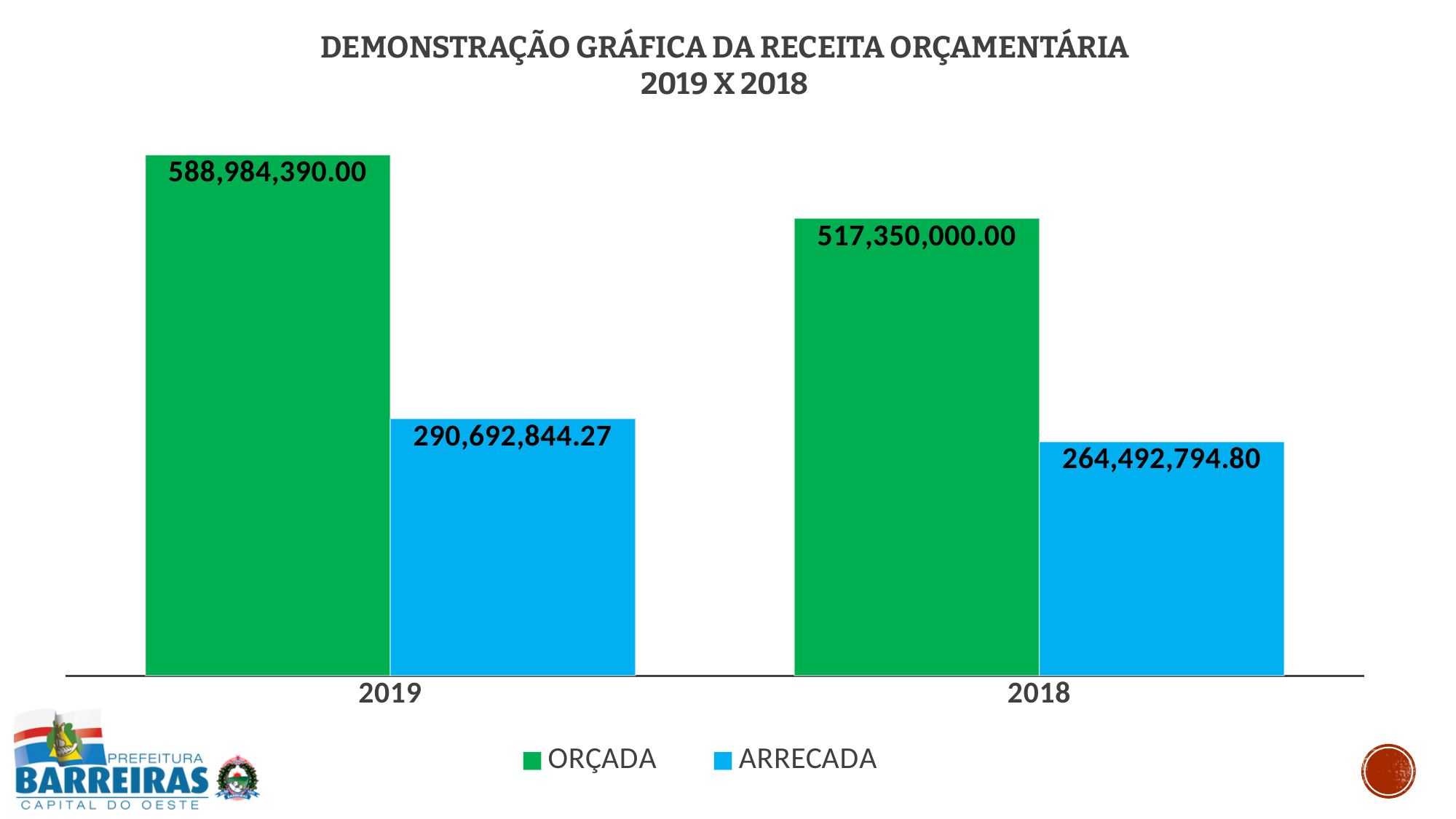

### Chart

| Category | ORÇADA | ARRECADA |
|---|---|---|
| 2019 | 588984390.0 | 290692844.27 |
| 2018 | 517350000.0 | 264492794.79999995 |
DEMONSTRAÇÃO GRÁFICA DA RECEITA ORÇAMENTÁRIA
2019 X 2018